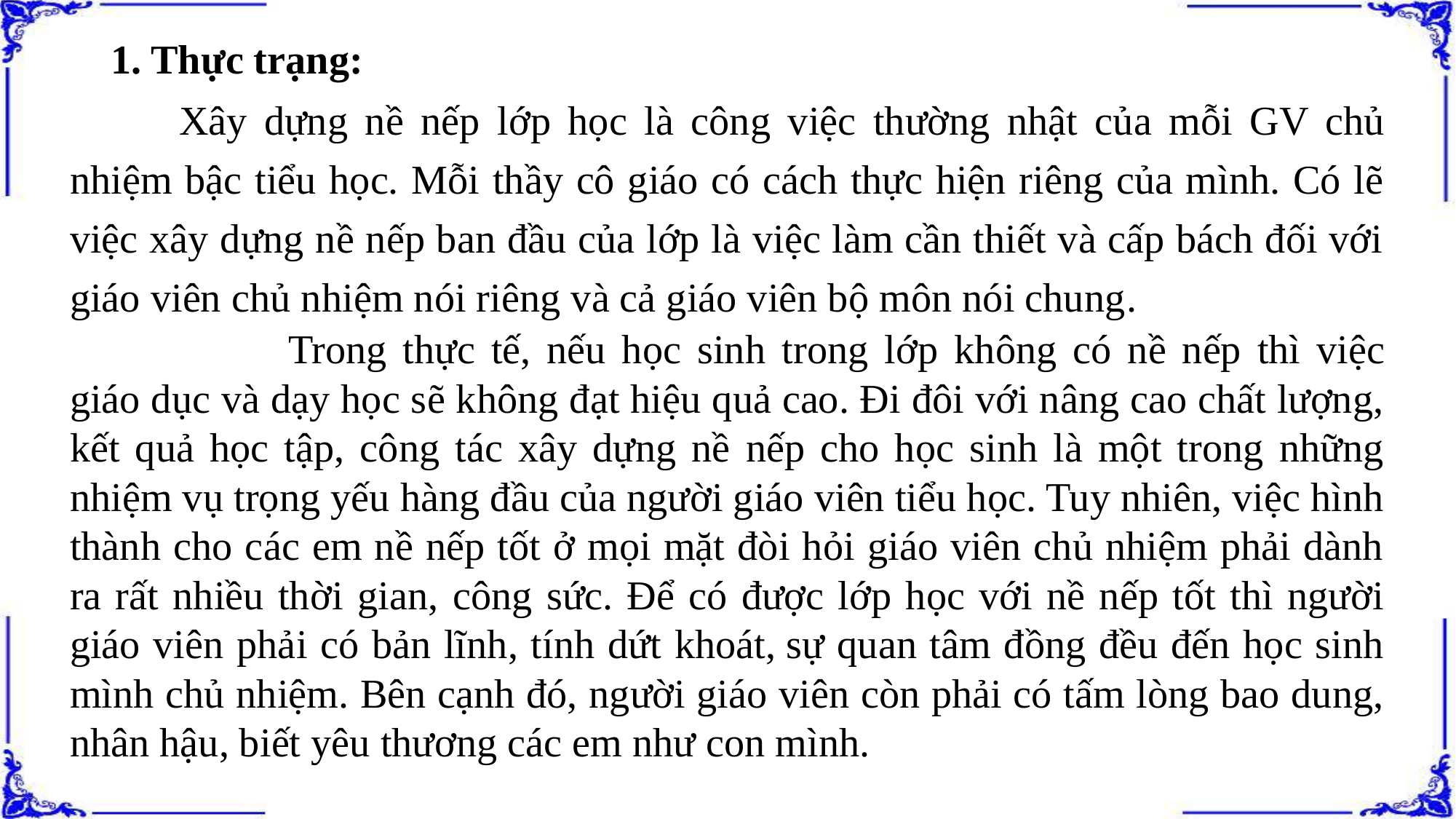

1. Thực trạng:
	Xây dựng nề nếp lớp học là công việc thường nhật của mỗi GV chủ nhiệm bậc tiểu học. Mỗi thầy cô giáo có cách thực hiện riêng của mình. Có lẽ việc xây dựng nề nếp ban đầu của lớp là việc làm cần thiết và cấp bách đối với giáo viên chủ nhiệm nói riêng và cả giáo viên bộ môn nói chung.
		Trong thực tế, nếu học sinh trong lớp không có nề nếp thì việc giáo dục và dạy học sẽ không đạt hiệu quả cao. Đi đôi với nâng cao chất lượng, kết quả học tập, công tác xây dựng nề nếp cho học sinh là một trong những nhiệm vụ trọng yếu hàng đầu của người giáo viên tiểu học. Tuy nhiên, việc hình thành cho các em nề nếp tốt ở mọi mặt đòi hỏi giáo viên chủ nhiệm phải dành ra rất nhiều thời gian, công sức. Để có được lớp học với nề nếp tốt thì người giáo viên phải có bản lĩnh, tính dứt khoát, sự quan tâm đồng đều đến học sinh mình chủ nhiệm. Bên cạnh đó, người giáo viên còn phải có tấm lòng bao dung, nhân hậu, biết yêu thương các em như con mình.